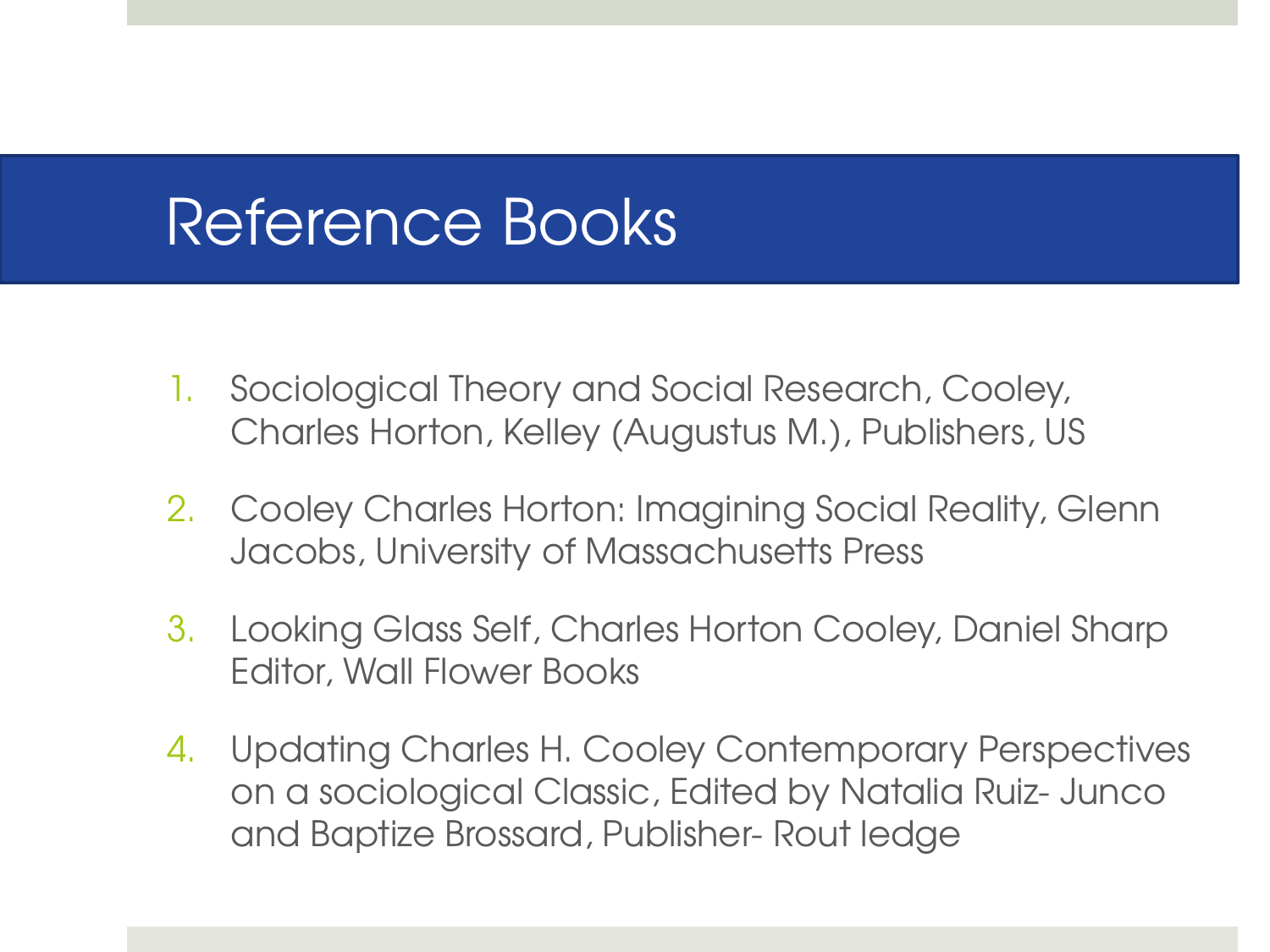

# Reference Books
Sociological Theory and Social Research, Cooley, Charles Horton, Kelley (Augustus M.), Publishers, US
Cooley Charles Horton: Imagining Social Reality, Glenn Jacobs, University of Massachusetts Press
Looking Glass Self, Charles Horton Cooley, Daniel Sharp Editor, Wall Flower Books
Updating Charles H. Cooley Contemporary Perspectives on a sociological Classic, Edited by Natalia Ruiz- Junco and Baptize Brossard, Publisher- Rout ledge